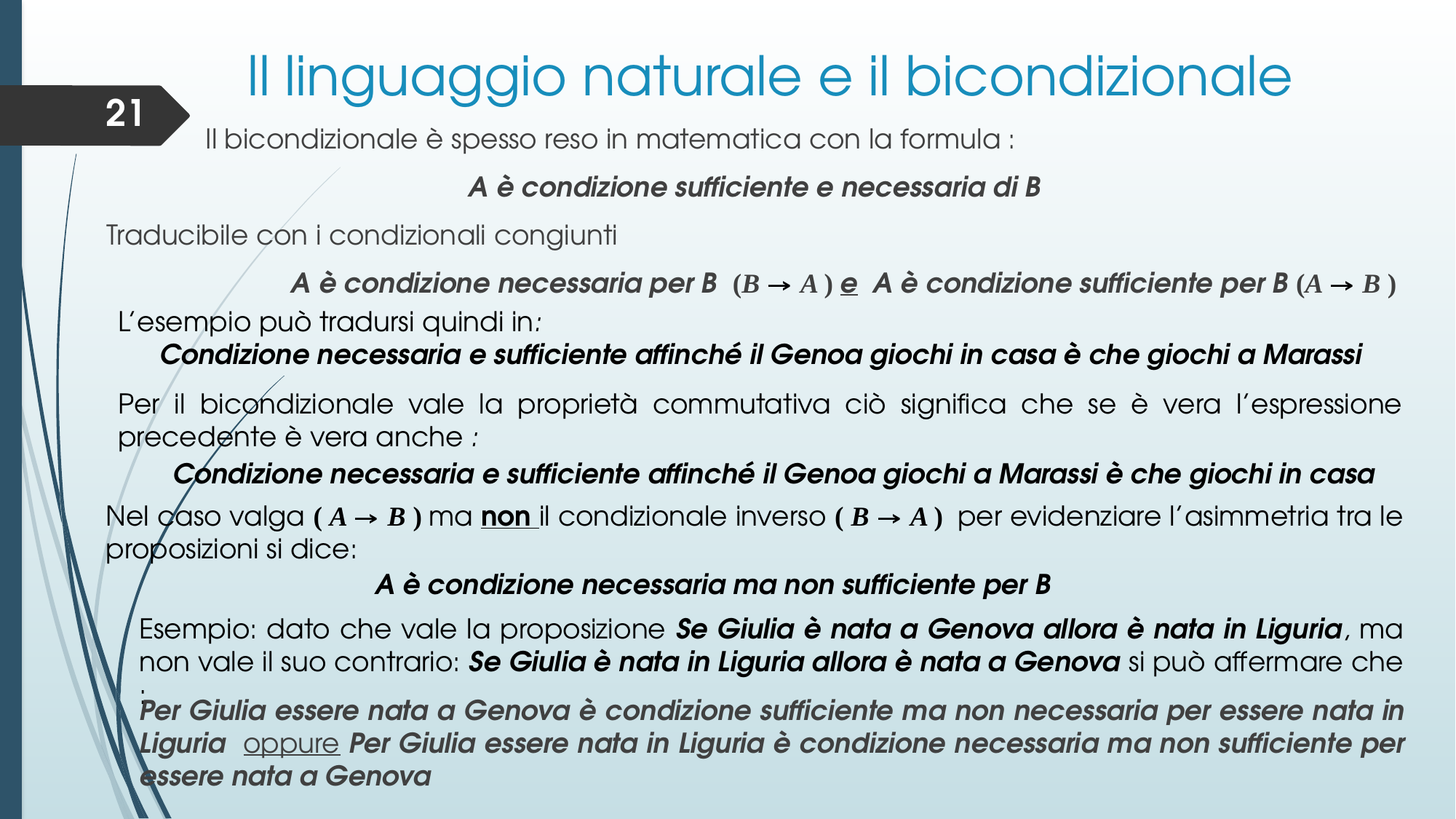

# Il linguaggio naturale e il bicondizionale
21
             Il bicondizionale è spesso reso in matematica con la formula :
A è condizione sufficiente e necessaria di B
Traducibile con i condizionali congiunti
A è condizione necessaria per B  (B → A ) e  A è condizione sufficiente per B (A → B )
L’esempio può tradursi quindi in:
Condizione necessaria e sufficiente affinché il Genoa giochi in casa è che giochi a Marassi

Per il bicondizionale vale la proprietà commutativa ciò significa che se è vera l’espressione precedente è vera anche :
Condizione necessaria e sufficiente affinché il Genoa giochi a Marassi è che giochi in casa

Nel caso valga ( A → B ) ma non il condizionale inverso ( B → A )  per evidenziare l’asimmetria tra le proposizioni si dice:
A è condizione necessaria ma non sufficiente per B
Esempio: dato che vale la proposizione Se Giulia è nata a Genova allora è nata in Liguria, ma non vale il suo contrario: Se Giulia è nata in Liguria allora è nata a Genova si può affermare che :
Per Giulia essere nata a Genova è condizione sufficiente ma non necessaria per essere nata in Liguria  oppure Per Giulia essere nata in Liguria è condizione necessaria ma non sufficiente per essere nata a Genova